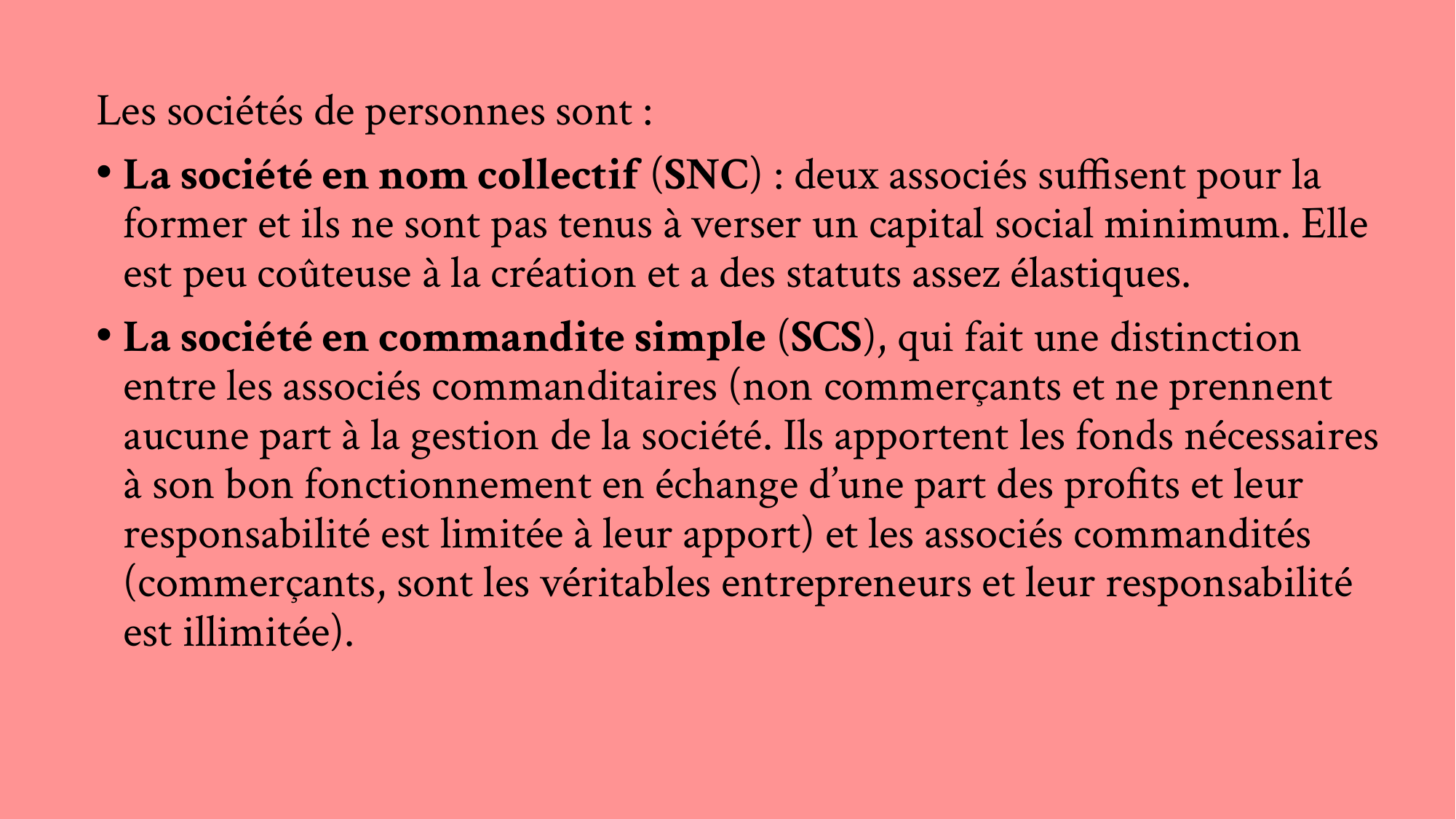

Les sociétés de personnes sont :
La société en nom collectif (SNC) : deux associés suffisent pour la former et ils ne sont pas tenus à verser un capital social minimum. Elle est peu coûteuse à la création et a des statuts assez élastiques.
La société en commandite simple (SCS), qui fait une distinction entre les associés commanditaires (non commerçants et ne prennent aucune part à la gestion de la société. Ils apportent les fonds nécessaires à son bon fonctionnement en échange d’une part des profits et leur responsabilité est limitée à leur apport) et les associés commandités (commerçants, sont les véritables entrepreneurs et leur responsabilité est illimitée).